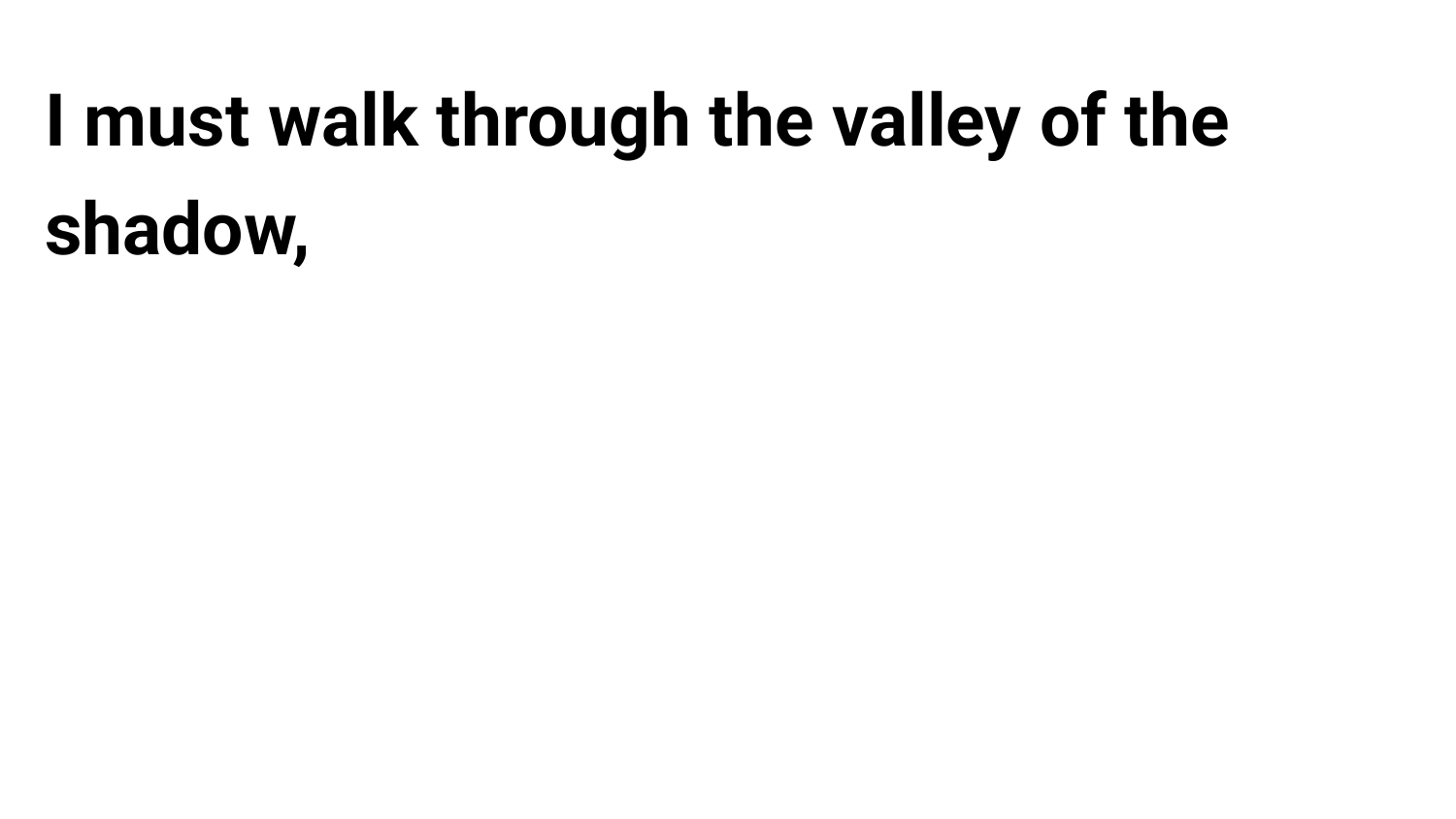

I must walk through the valley of the shadow,